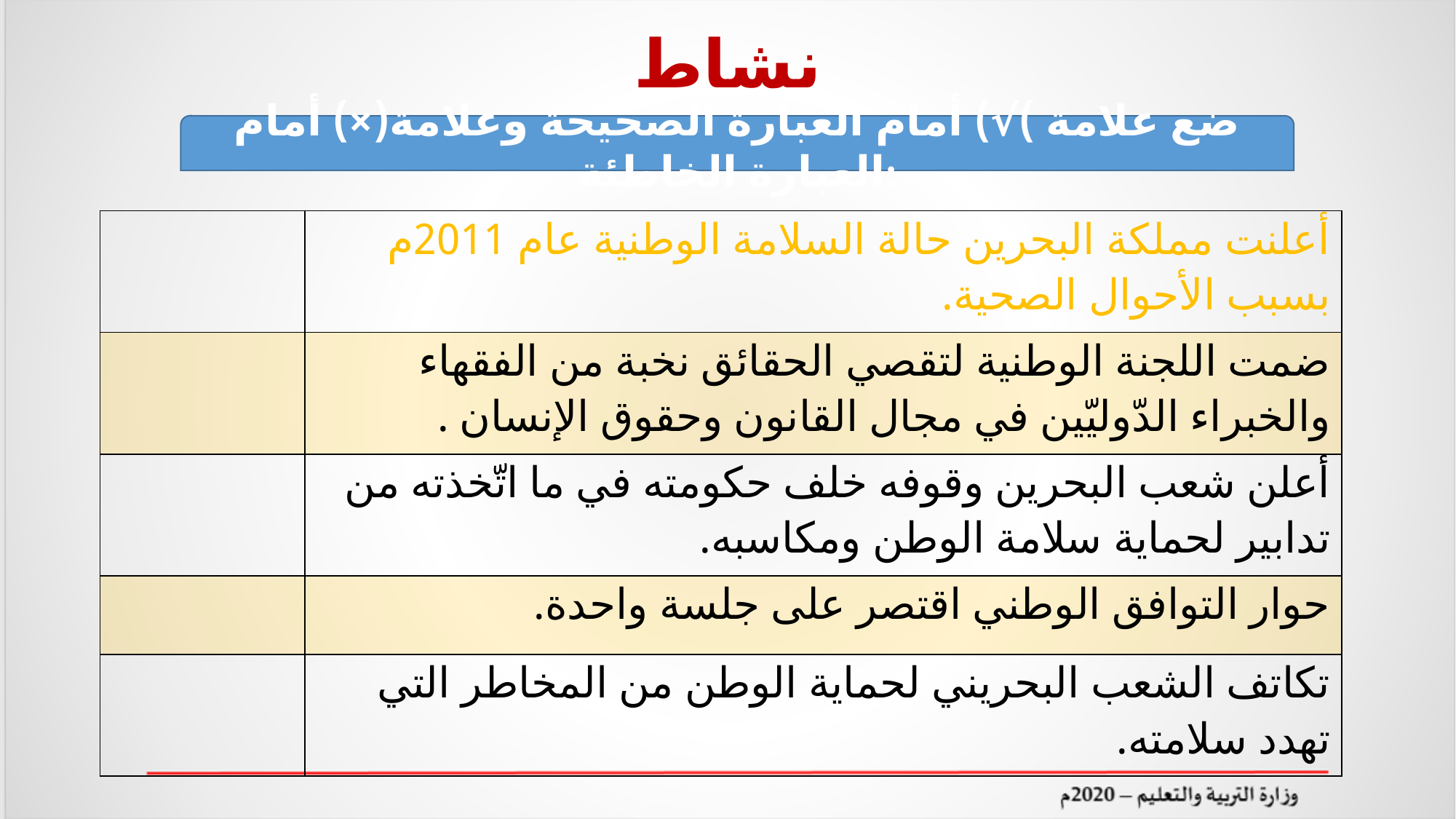

# نشاط
ضع علامة )√) أمام العبارة الصحيحة وعلامة(×) أمام العبارة الخاطئة:
|  | أعلنت مملكة البحرين حالة السلامة الوطنية عام 2011م بسبب الأحوال الصحية. |
| --- | --- |
|  | ضمت اللجنة الوطنية لتقصي الحقائق نخبة من الفقهاء والخبراء الدّوليّين في مجال القانون وحقوق الإنسان . |
|  | أعلن شعب البحرين وقوفه خلف حكومته في ما اتّخذته من تدابير لحماية سلامة الوطن ومكاسبه. |
|  | حوار التوافق الوطني اقتصر على جلسة واحدة. |
|  | تكاتف الشعب البحريني لحماية الوطن من المخاطر التي تهدد سلامته. |